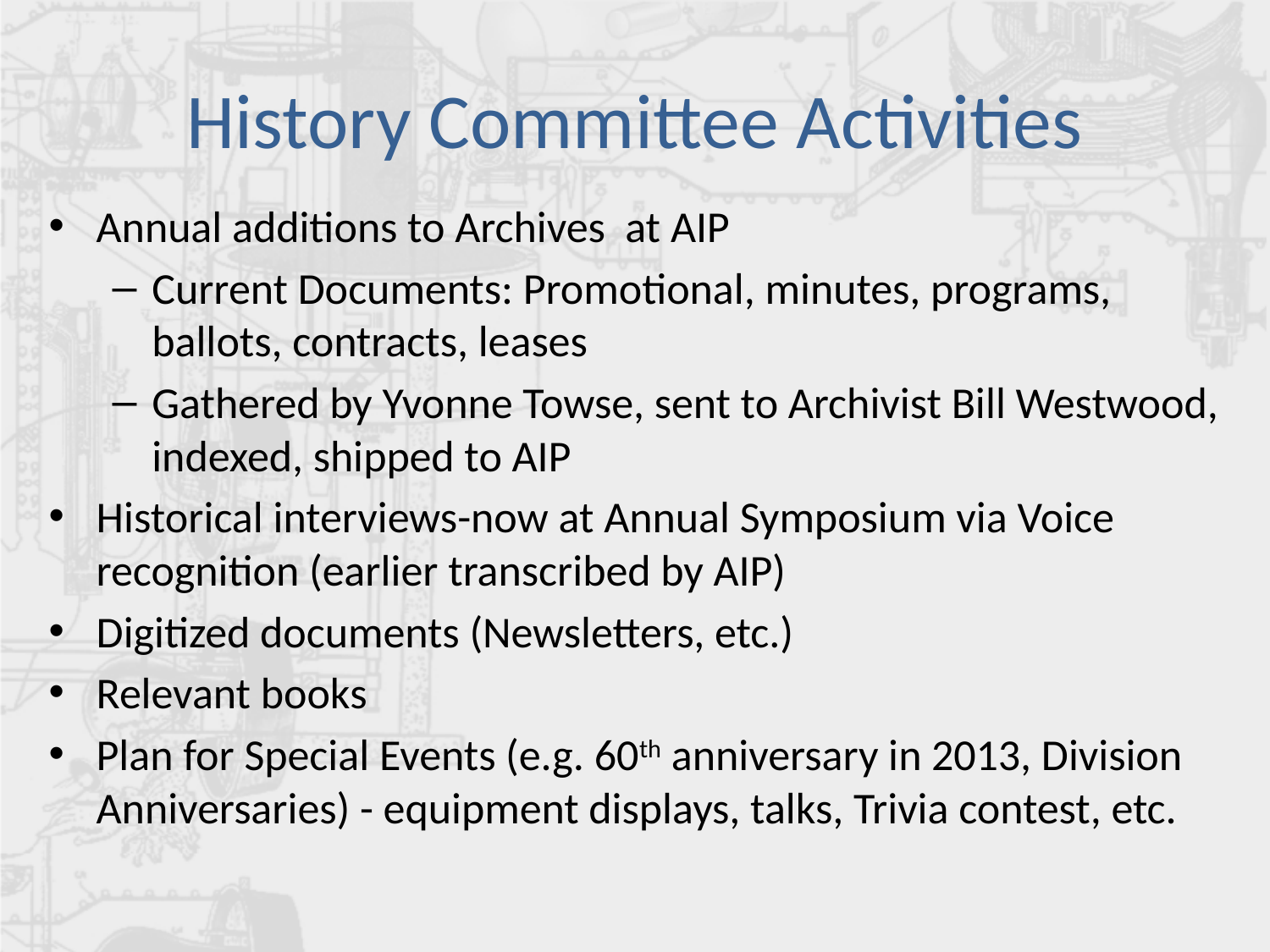

# History Committee Activities
Annual additions to Archives  at AIP
Current Documents: Promotional, minutes, programs, ballots, contracts, leases
Gathered by Yvonne Towse, sent to Archivist Bill Westwood, indexed, shipped to AIP
Historical interviews-now at Annual Symposium via Voice recognition (earlier transcribed by AIP)
Digitized documents (Newsletters, etc.)
Relevant books
Plan for Special Events (e.g. 60th anniversary in 2013, Division Anniversaries) - equipment displays, talks, Trivia contest, etc.